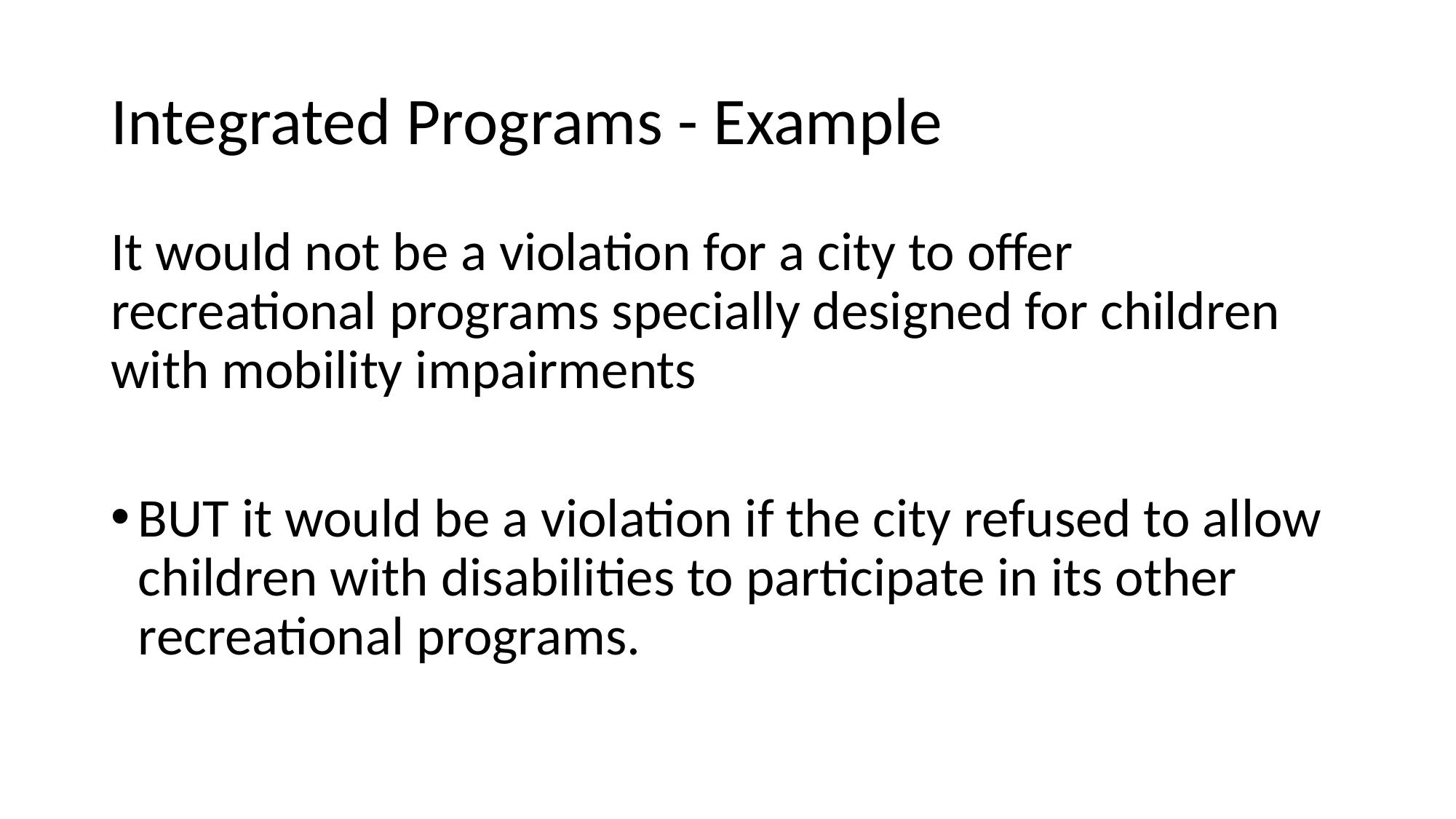

# Integrated Programs - Example
It would not be a violation for a city to offer recreational programs specially designed for children with mobility impairments

BUT it would be a violation if the city refused to allow children with disabilities to participate in its other recreational programs.